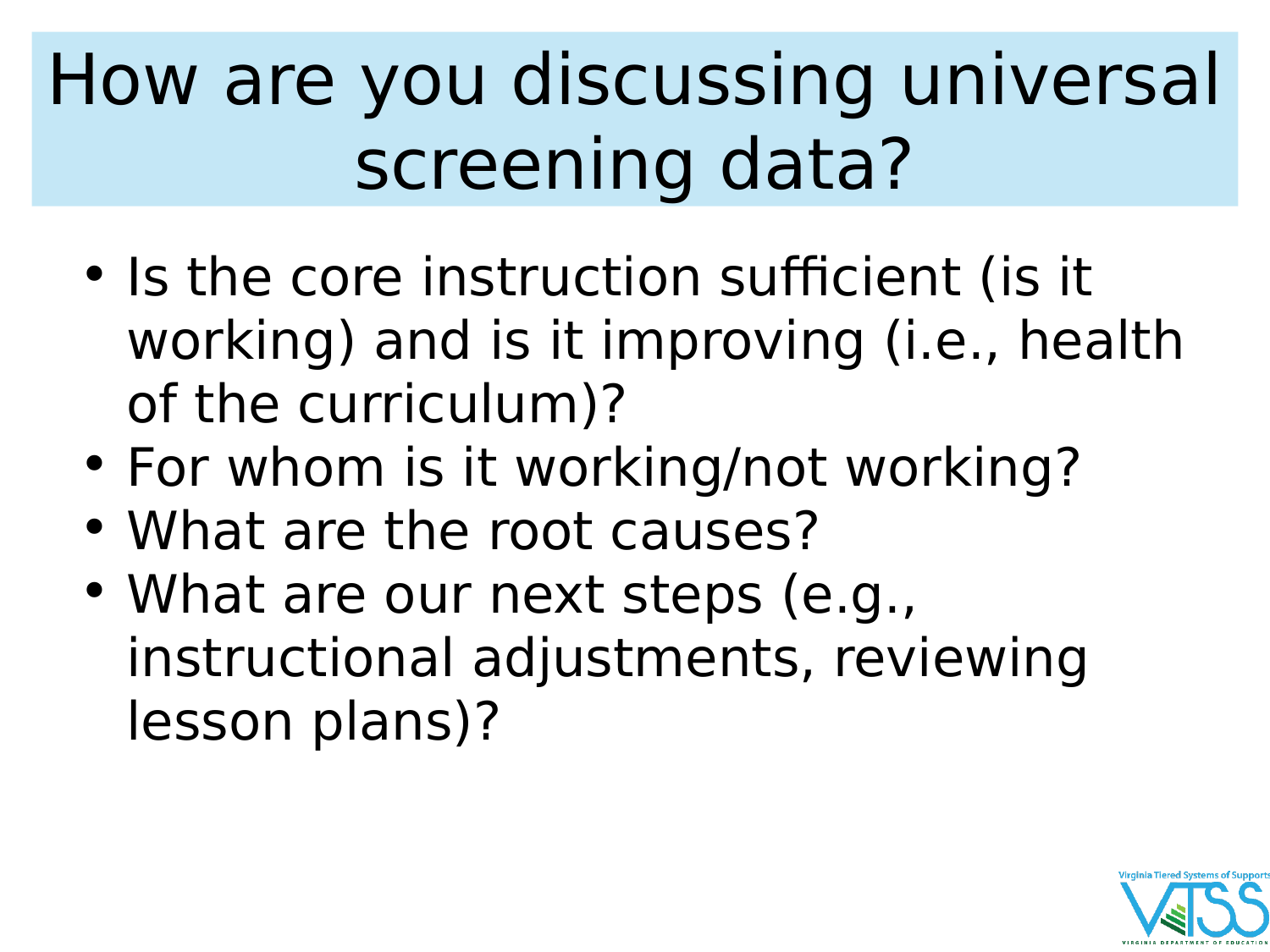

# How are you discussing universal screening data?
Is the core instruction sufficient (is it working) and is it improving (i.e., health of the curriculum)?
For whom is it working/not working?
What are the root causes?
What are our next steps (e.g., instructional adjustments, reviewing lesson plans)?